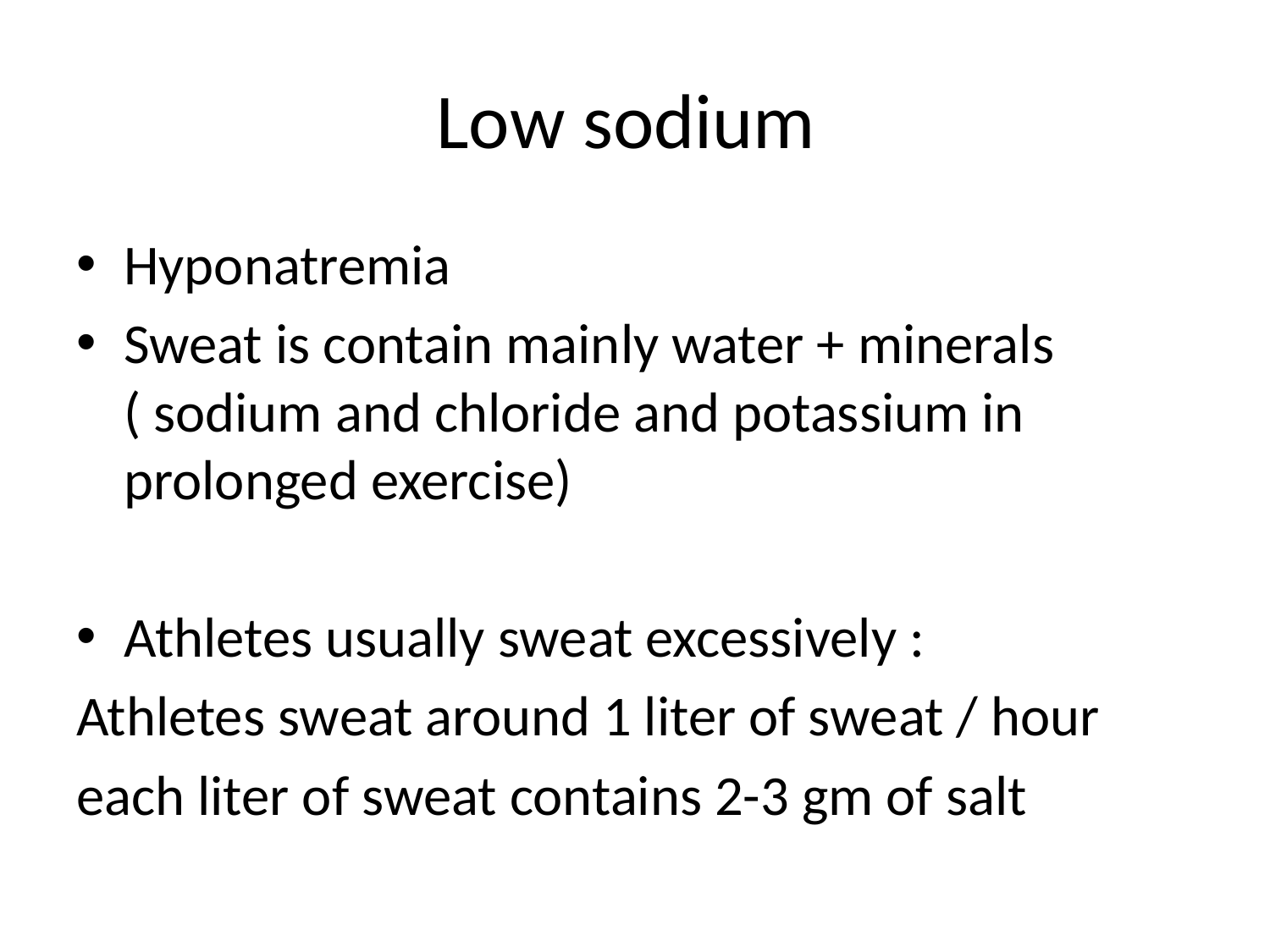

# Low sodium
Hyponatremia
Sweat is contain mainly water + minerals ( sodium and chloride and potassium in prolonged exercise)

Athletes usually sweat excessively :
Athletes sweat around 1 liter of sweat / hour
each liter of sweat contains 2-3 gm of salt